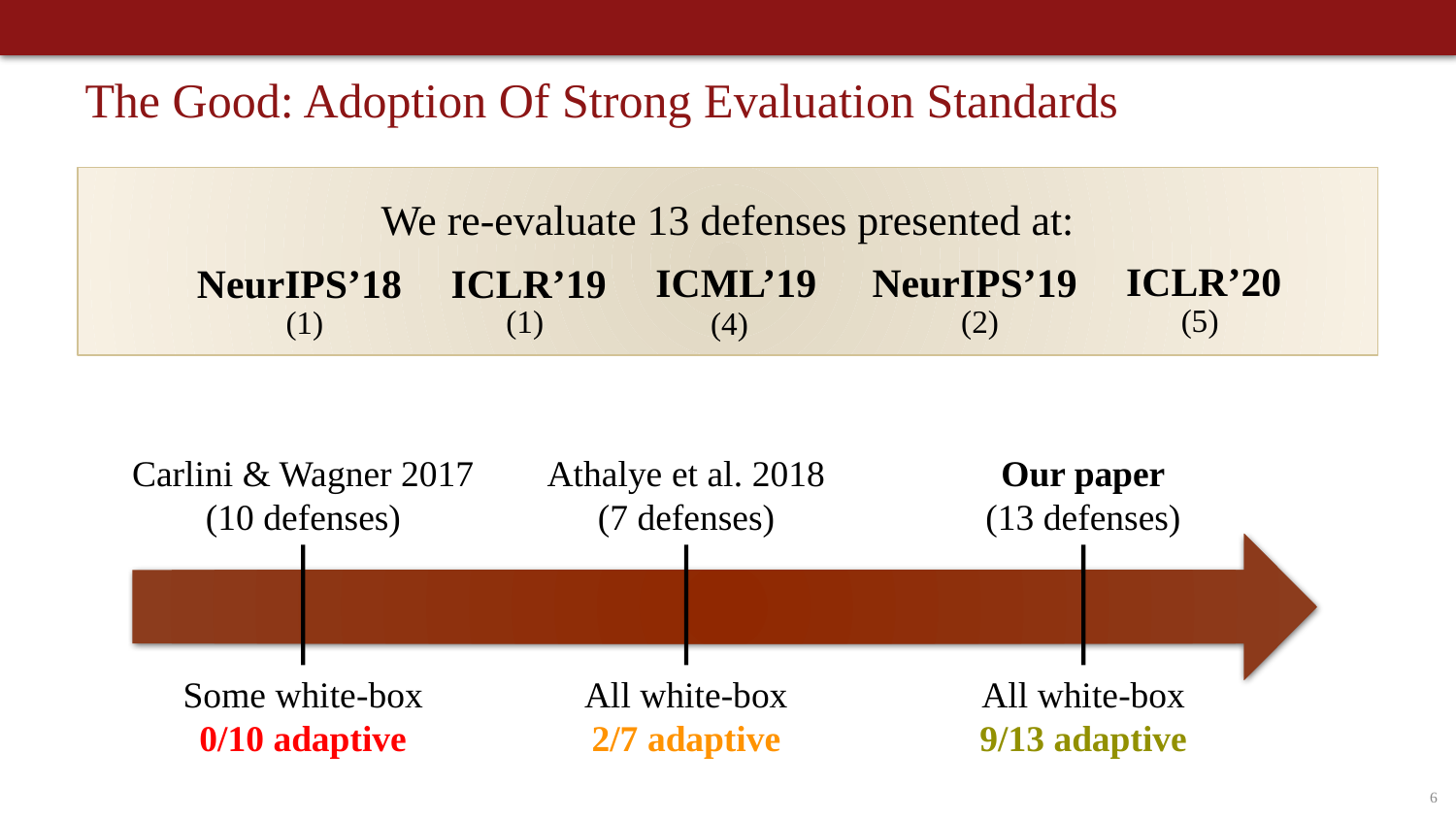

# The Good: Adoption Of Strong Evaluation Standards

We re-evaluate 13 defenses presented at:
ICLR’20
NeurIPS’19
ICML’19
ICLR’19
NeurIPS’18
(5)
(2)
(1)
(1)
(4)
Our paper
(13 defenses)
Athalye et al. 2018
(7 defenses)
Carlini & Wagner 2017
(10 defenses)

Some white-box
0/10 adaptive
All white-box
2/7 adaptive
All white-box
9/13 adaptive
6